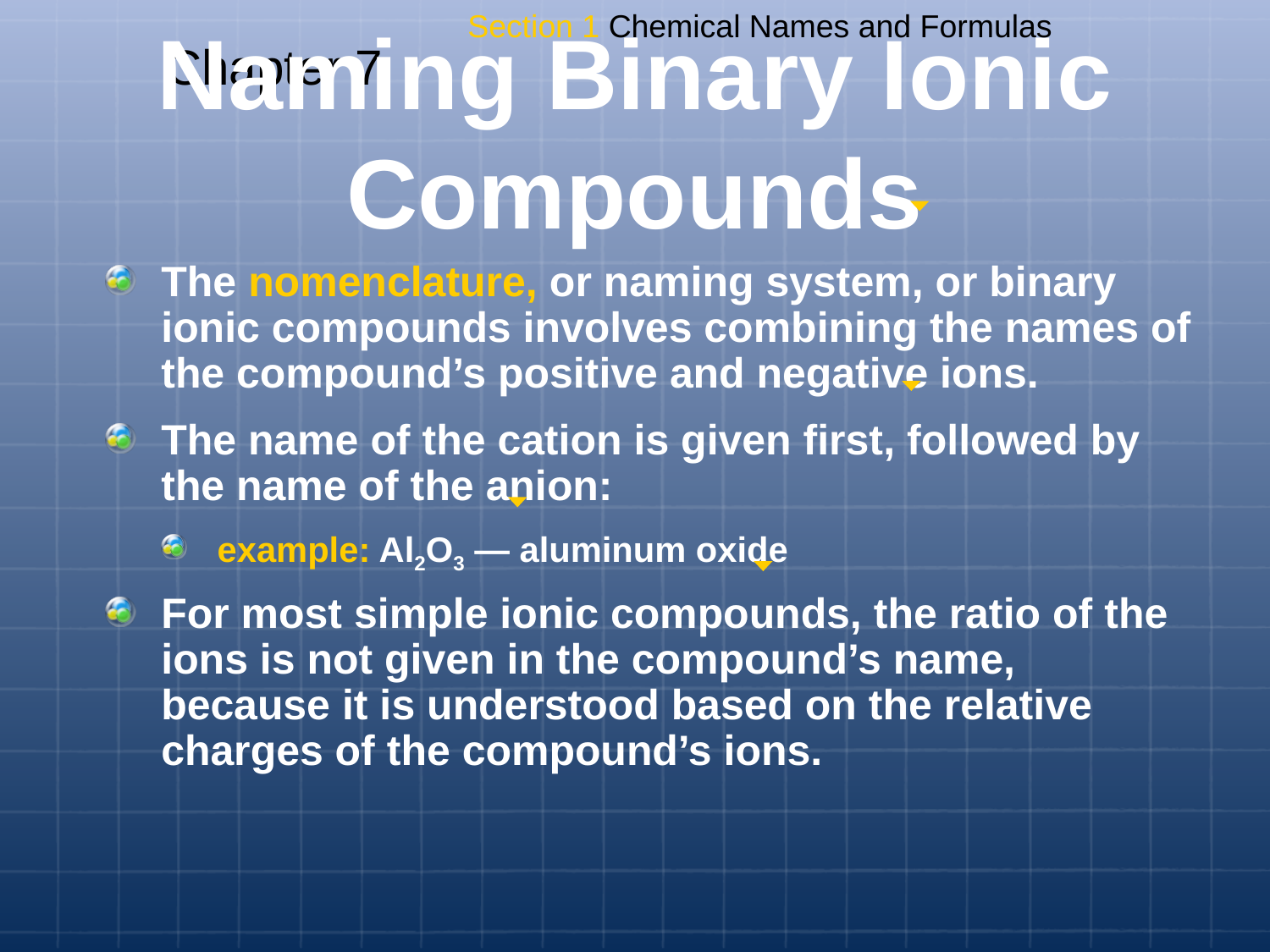

Section 1 Chemical Names and Formulas
# Naming Binary Ionic Compounds
Chapter 7

The nomenclature, or naming system, or binary ionic compounds involves combining the names of the compound’s positive and negative ions.
The name of the cation is given first, followed by the name of the anion:
example: Al2O3 — aluminum oxide
For most simple ionic compounds, the ratio of the ions is not given in the compound’s name, because it is understood based on the relative charges of the compound’s ions.